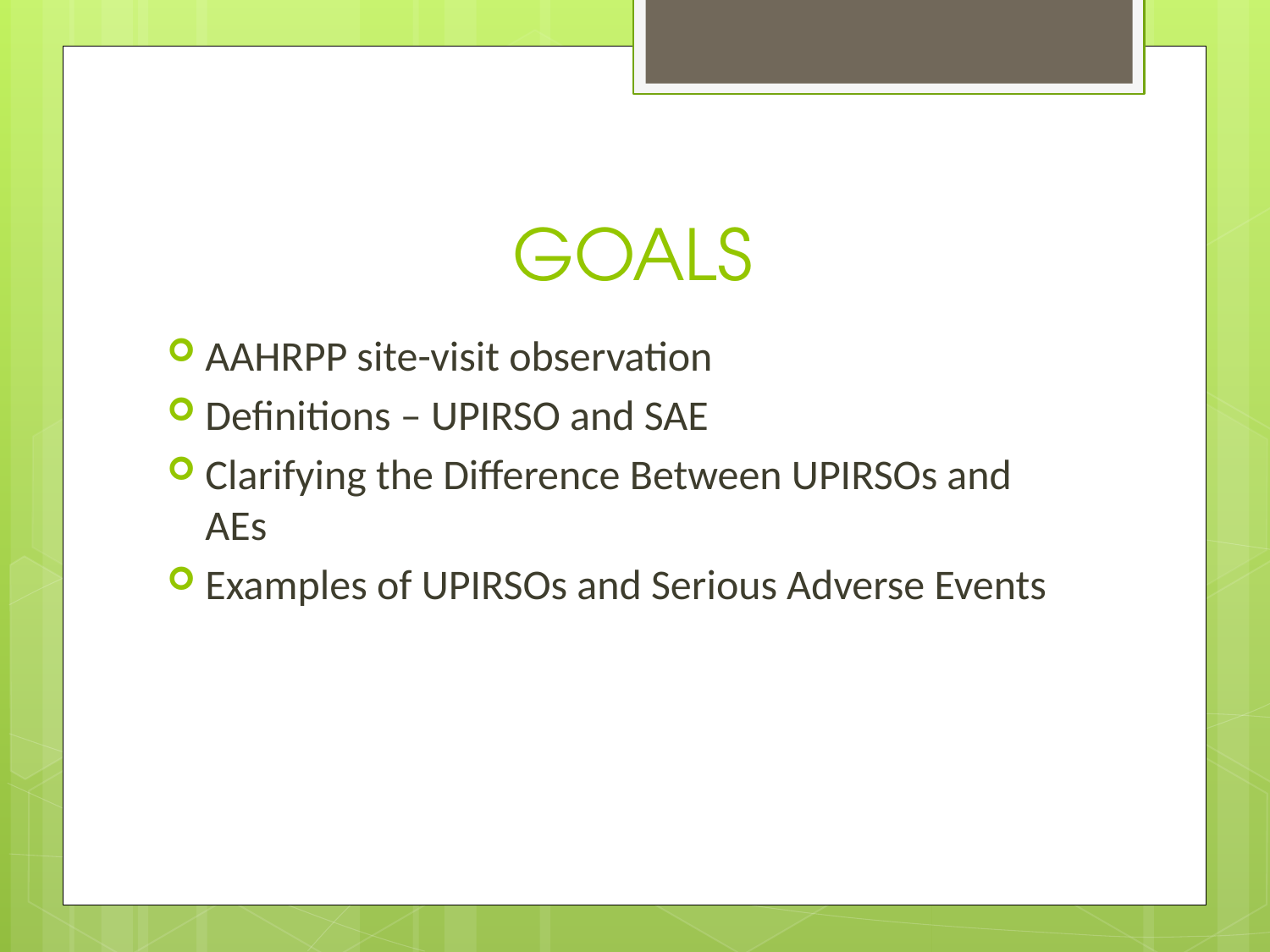

# GOALS
AAHRPP site-visit observation
Definitions – UPIRSO and SAE
Clarifying the Difference Between UPIRSOs and AEs
Examples of UPIRSOs and Serious Adverse Events